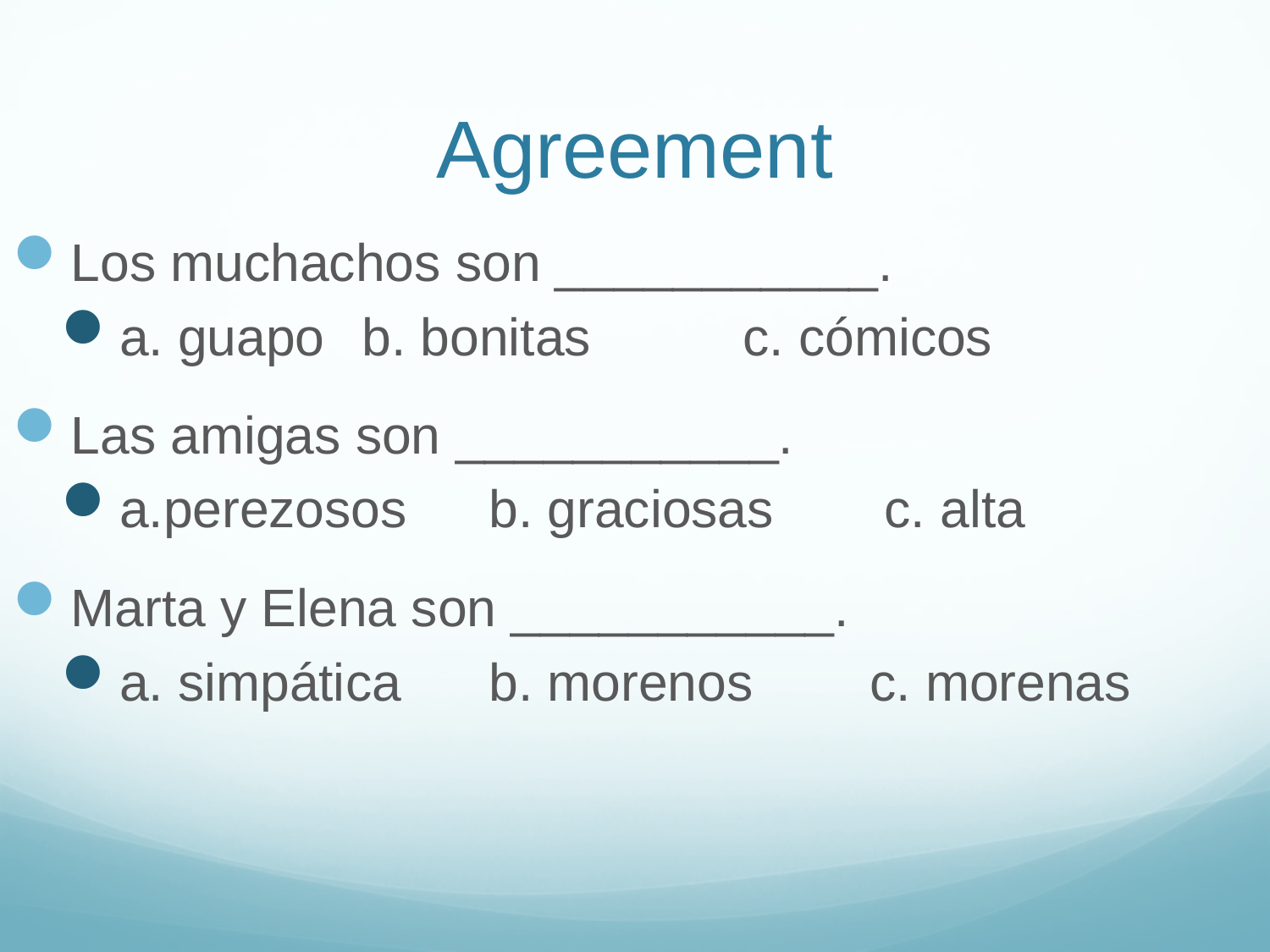

# Agreement
Los muchachos son ___________.
a. guapo	b. bonitas		c. cómicos
Las amigas son ___________.
a.perezosos	b. graciosas	 c. alta
Marta y Elena son ___________.
a. simpática	b. morenos	c. morenas